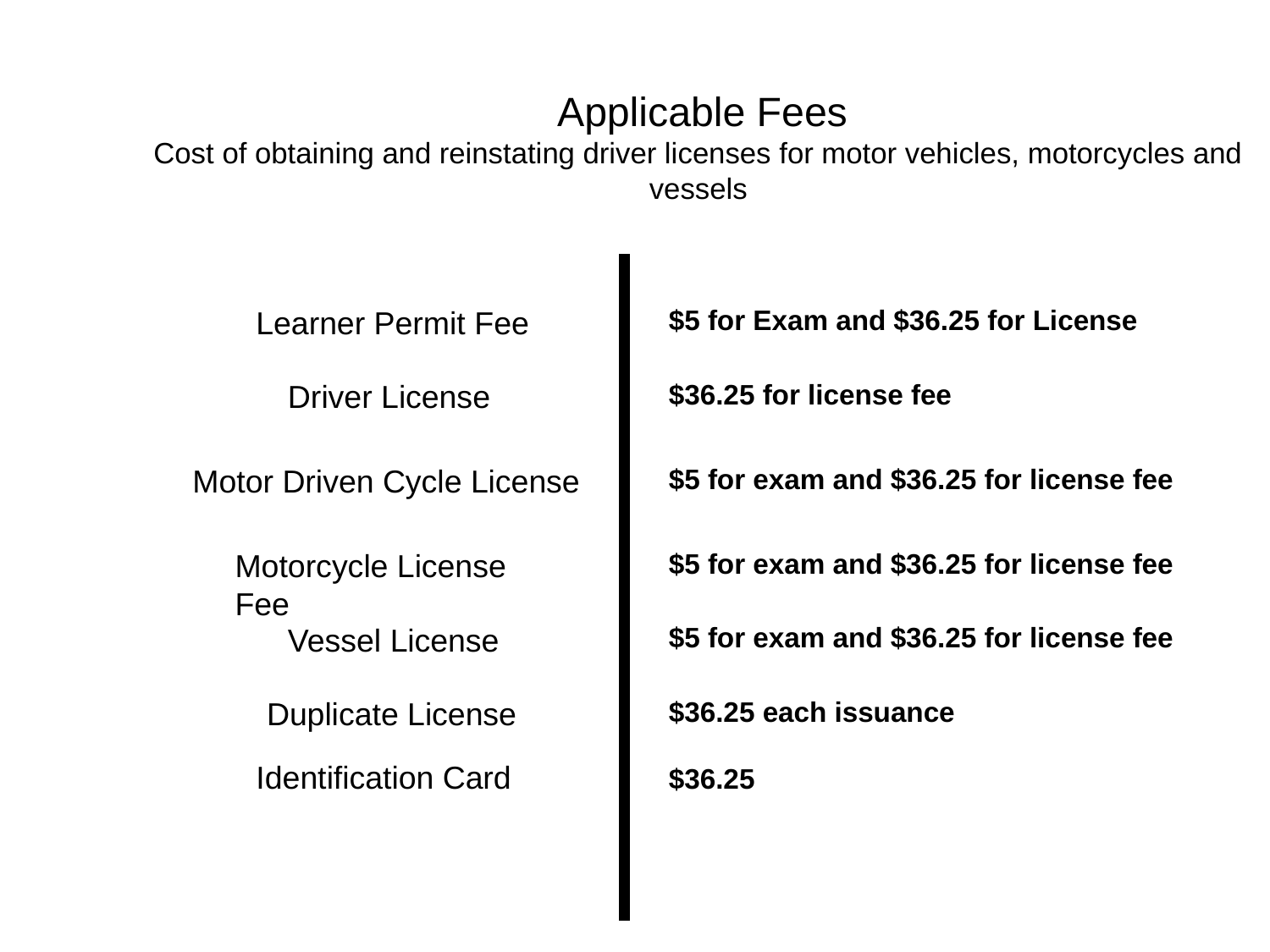

Applicable Fees
Cost of obtaining and reinstating driver licenses for motor vehicles, motorcycles and vessels
Learner Permit Fee
$5 for Exam and $36.25 for License
Driver License
$36.25 for license fee
Motor Driven Cycle License
$5 for exam and $36.25 for license fee
Motorcycle License Fee
$5 for exam and $36.25 for license fee
Vessel License
$5 for exam and $36.25 for license fee
Duplicate License
$36.25 each issuance
Identification Card
$36.25